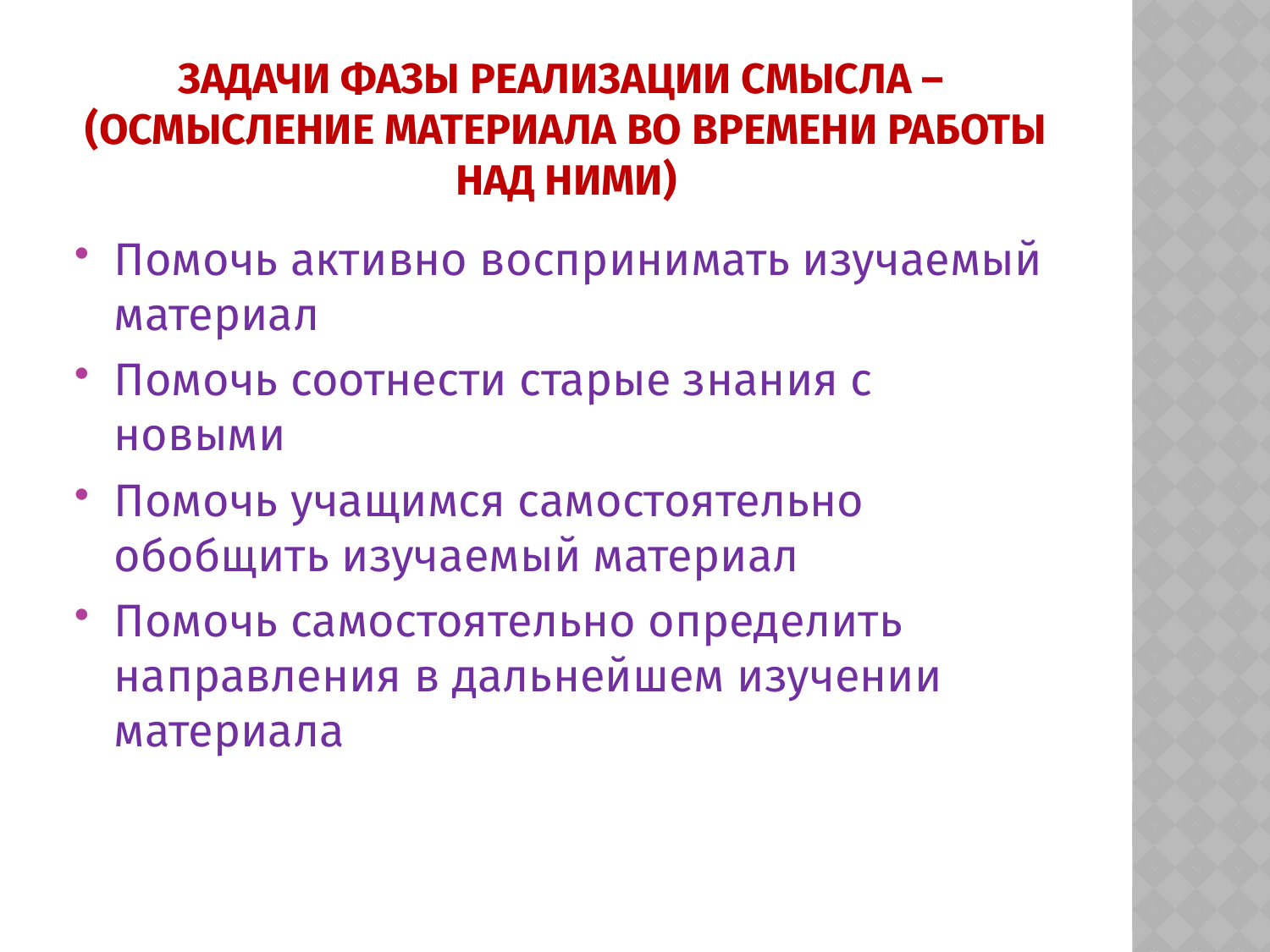

# Задачи фазы реализации смысла – (осмысление материала во времени работы над ними)
Помочь активно воспринимать изучаемый материал
Помочь соотнести старые знания с новыми
Помочь учащимся самостоятельно обобщить изучаемый материал
Помочь самостоятельно определить направления в дальнейшем изучении материала